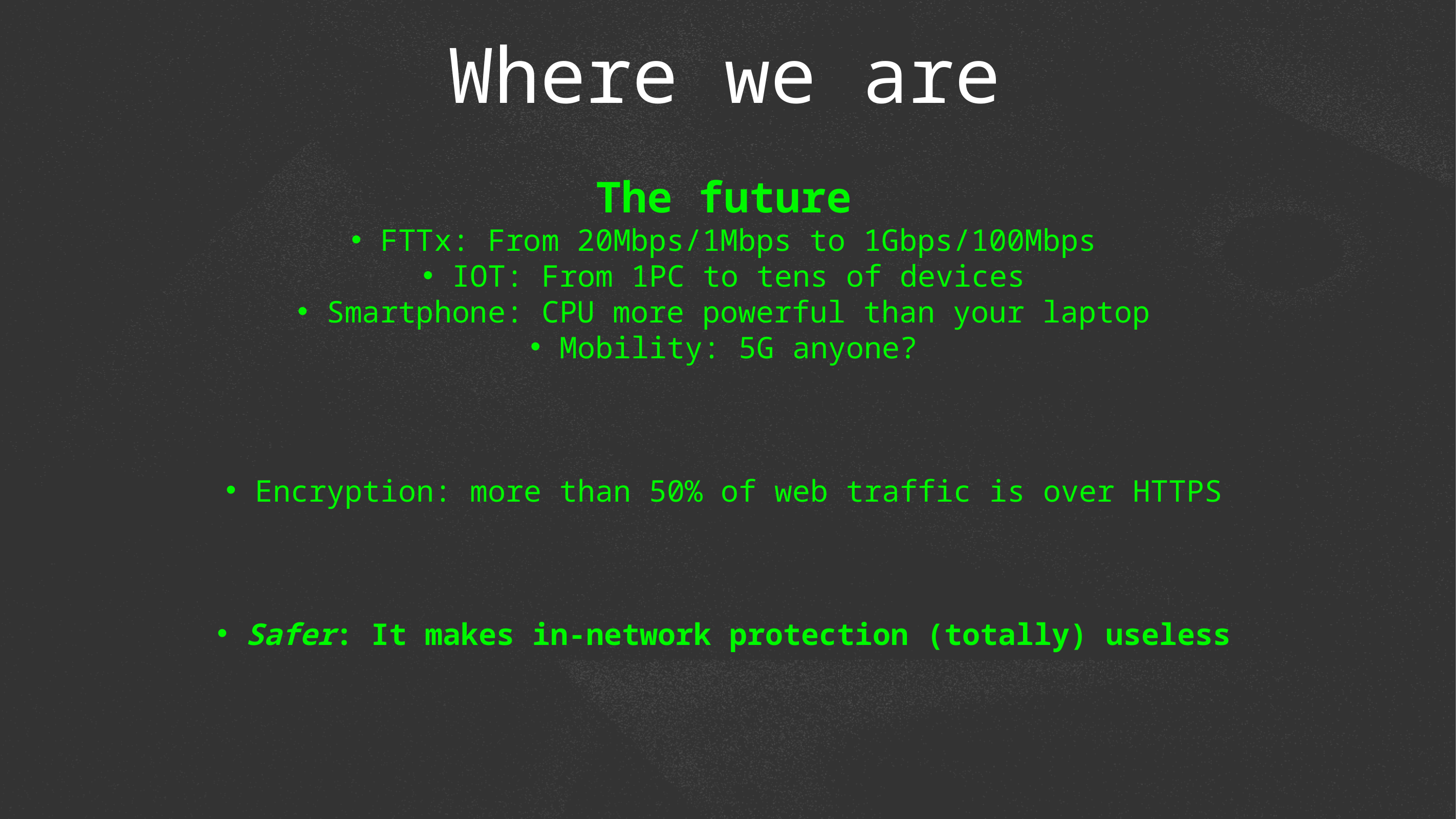

Where we are

The future
FTTx: From 20Mbps/1Mbps to 1Gbps/100Mbps
IOT: From 1PC to tens of devices
Smartphone: CPU more powerful than your laptop
Mobility: 5G anyone?

Encryption: more than 50% of web traffic is over HTTPS

Safer: It makes in-network protection (totally) useless